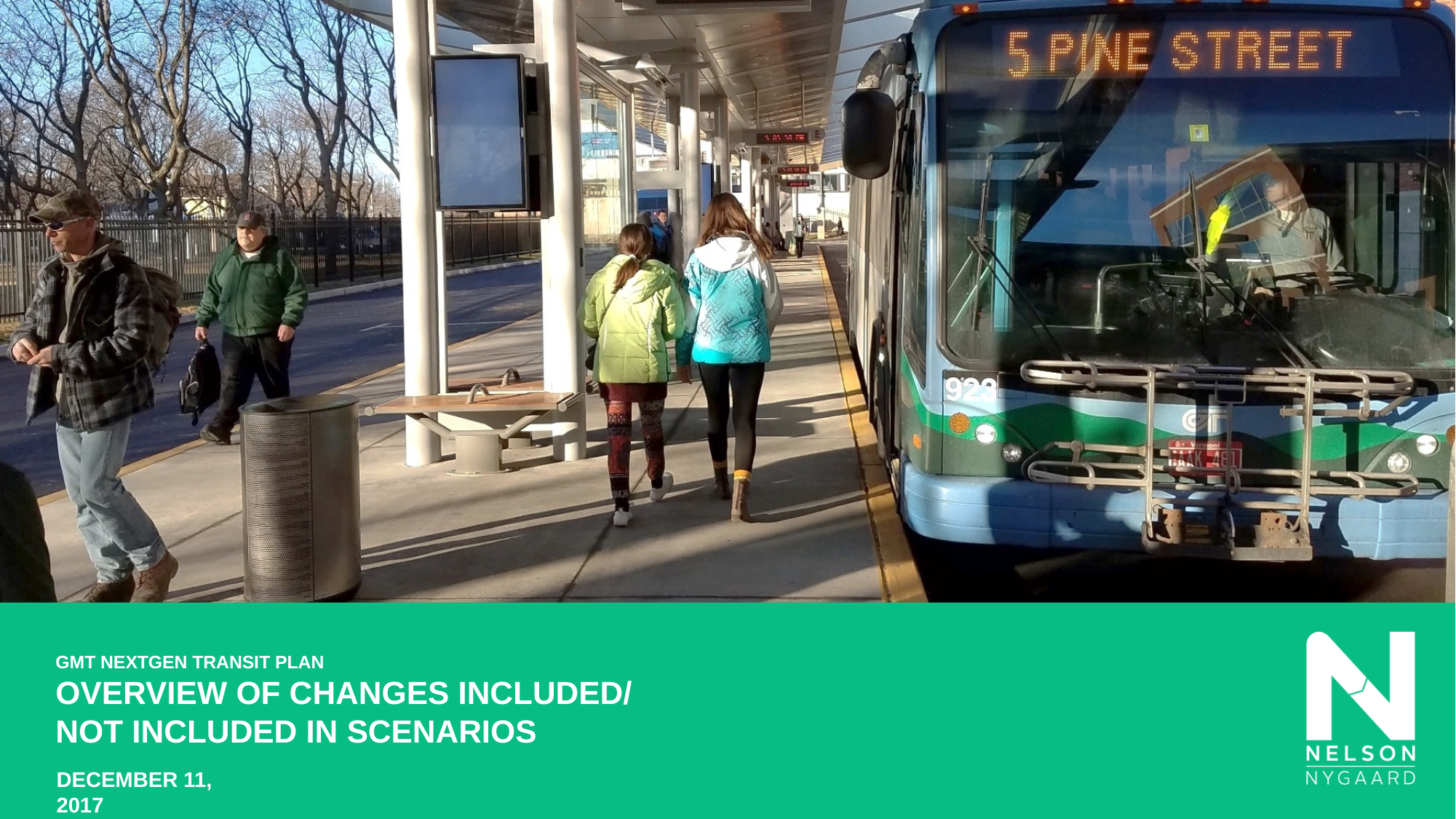

# GMT NEXTGEN TRANSIT PLAN OVERVIEW OF CHANGES INCLUDED/ NOT INCLUDED IN SCENARIOS
DECEMBER 11, 2017